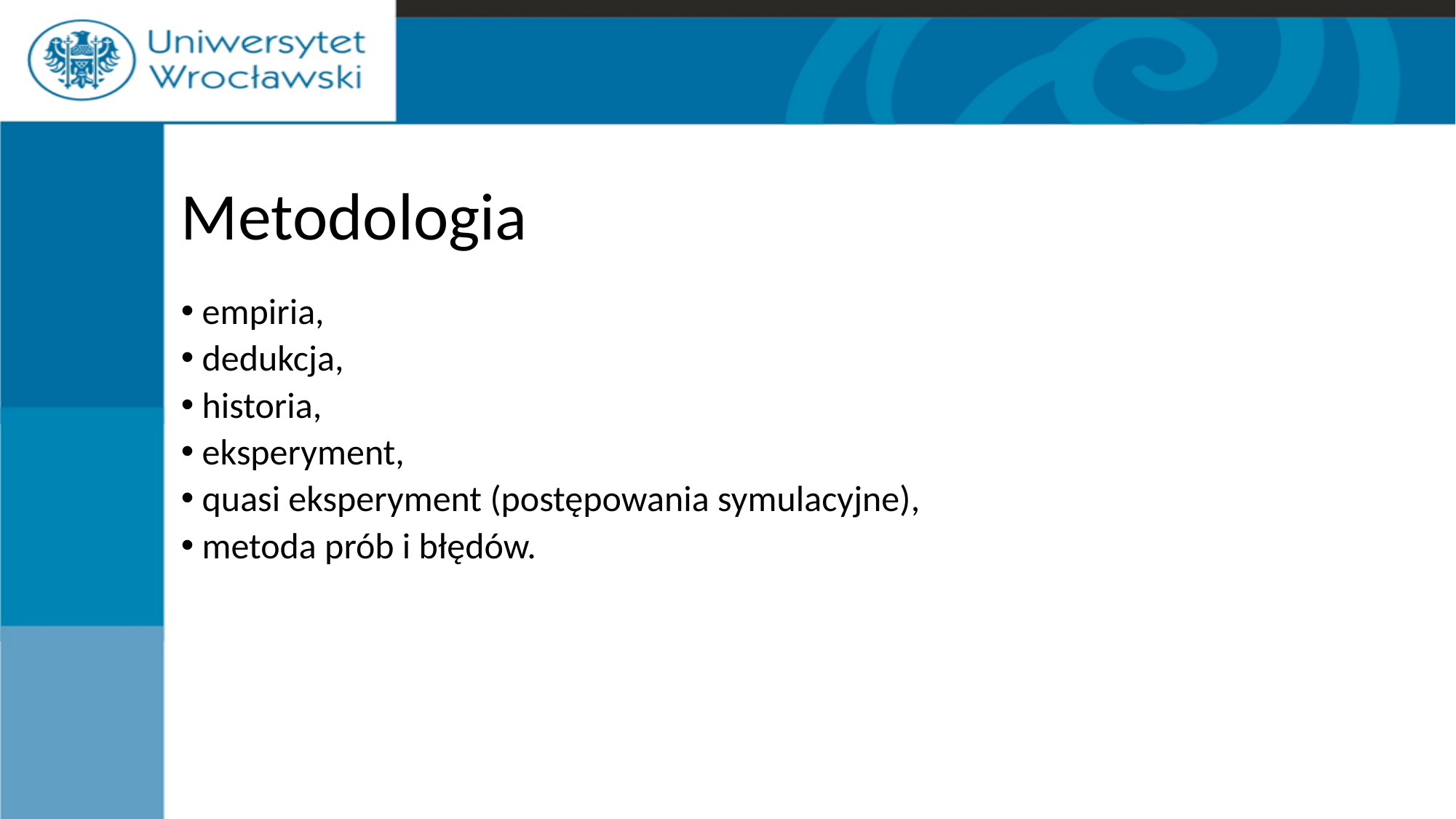

# Metodologia
 empiria,
 dedukcja,
 historia,
 eksperyment,
 quasi eksperyment (postępowania symulacyjne),
 metoda prób i błędów.